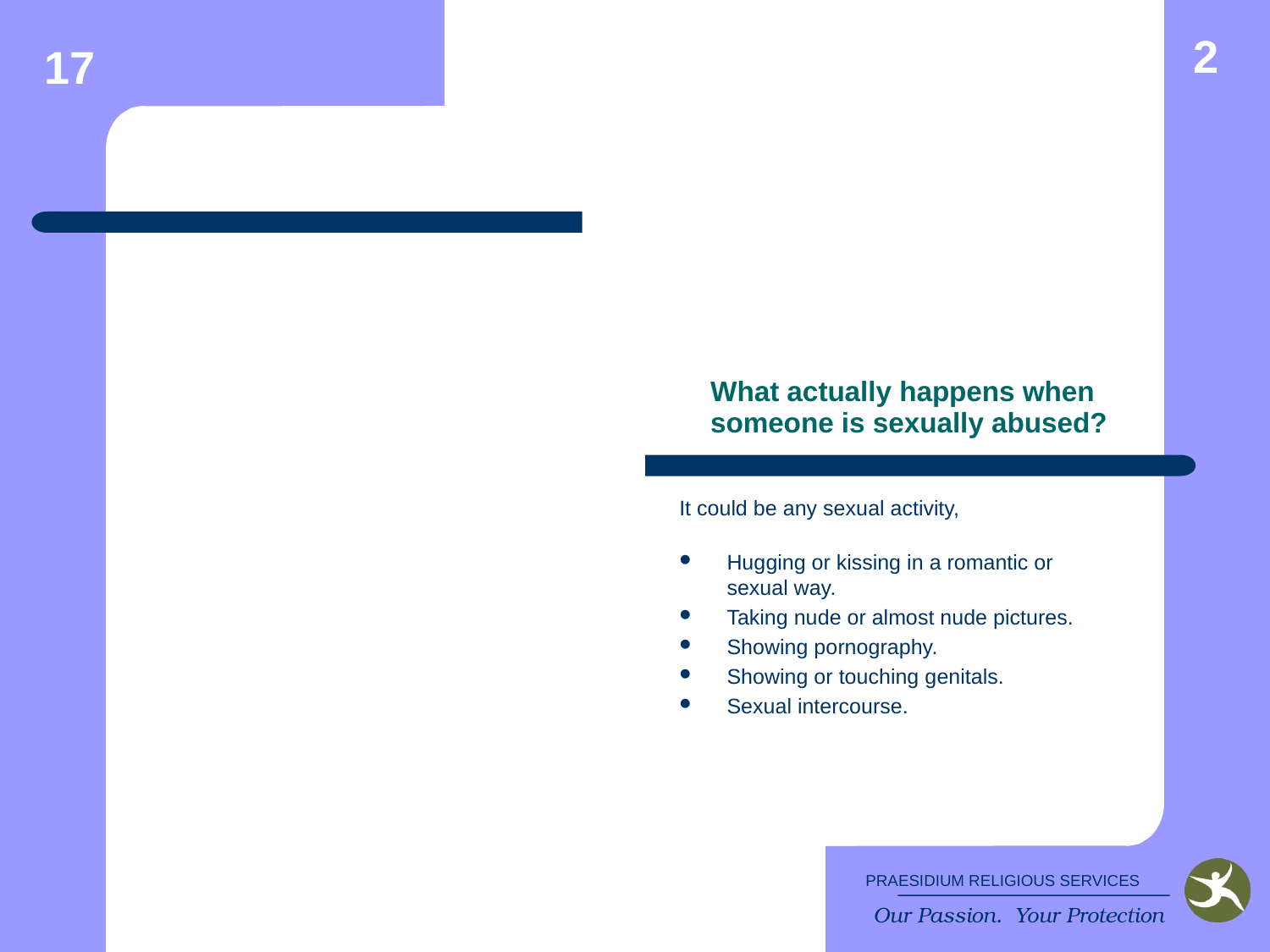

2
17
What actually happens when someone is sexually abused?

It could be any sexual activity,

Hugging or kissing in a romantic or sexual way.
Taking nude or almost nude pictures.
Showing pornography.
Showing or touching genitals.
Sexual intercourse.